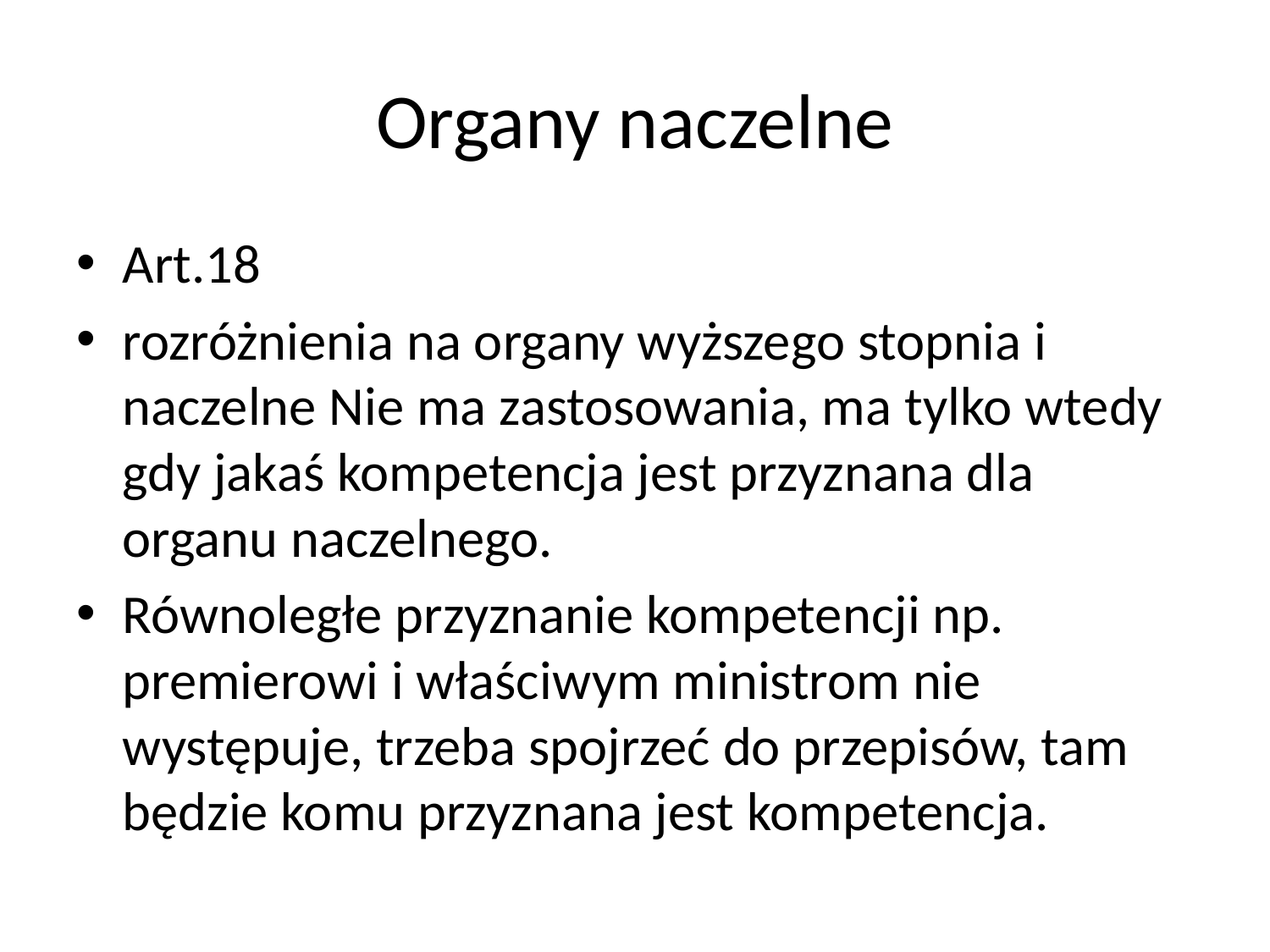

# Organy naczelne
Art.18
rozróżnienia na organy wyższego stopnia i naczelne Nie ma zastosowania, ma tylko wtedy gdy jakaś kompetencja jest przyznana dla organu naczelnego.
Równoległe przyznanie kompetencji np. premierowi i właściwym ministrom nie występuje, trzeba spojrzeć do przepisów, tam będzie komu przyznana jest kompetencja.